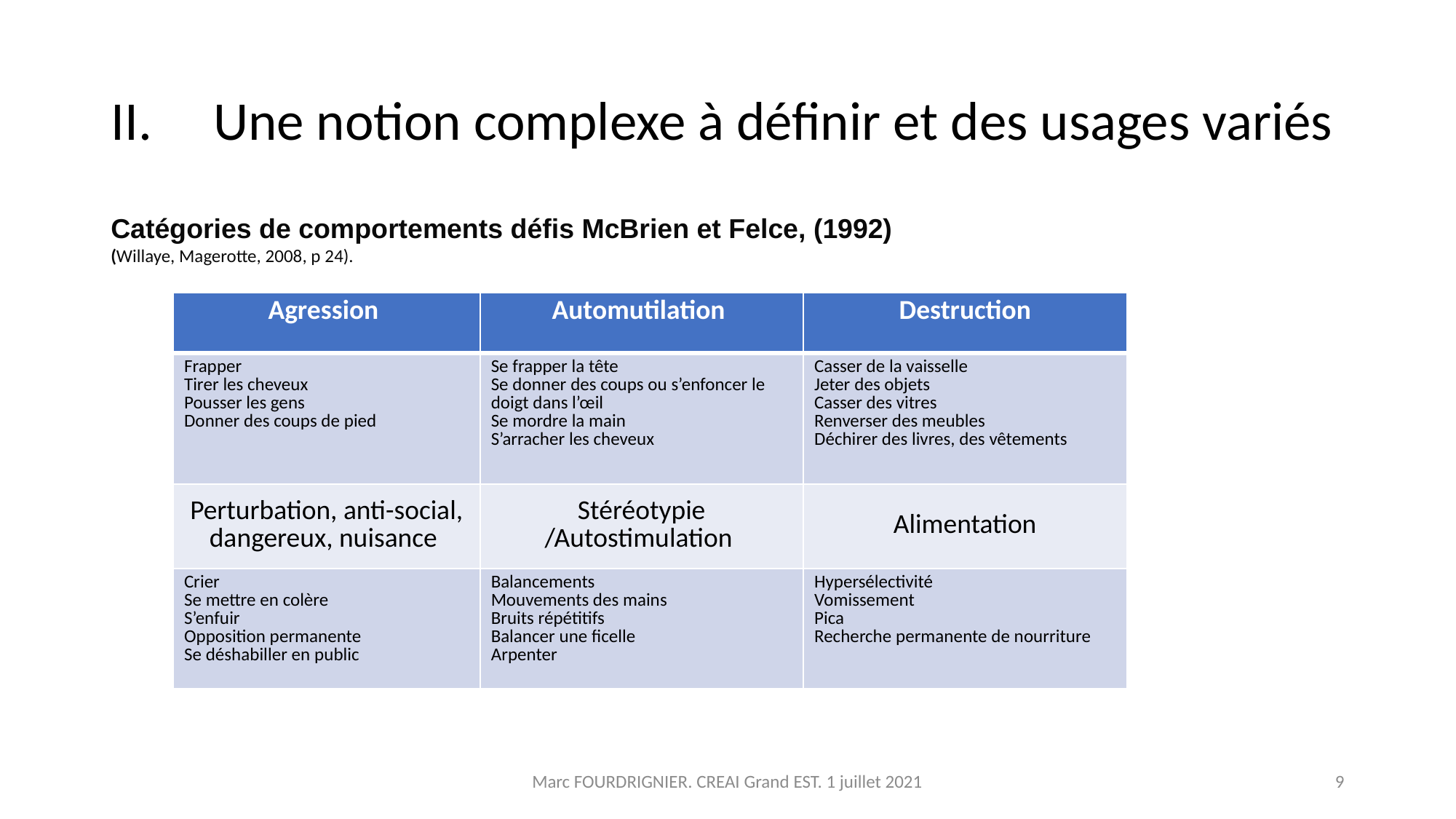

# Une notion complexe à définir et des usages variés
Catégories de comportements défis McBrien et Felce, (1992)
(Willaye, Magerotte, 2008, p 24).
| Agression | Automutilation | Destruction |
| --- | --- | --- |
| Frapper Tirer les cheveux Pousser les gens Donner des coups de pied | Se frapper la tête Se donner des coups ou s’enfoncer le doigt dans l’œil Se mordre la main S’arracher les cheveux | Casser de la vaisselle Jeter des objets Casser des vitres Renverser des meubles Déchirer des livres, des vêtements |
| Perturbation, anti-social, dangereux, nuisance | Stéréotypie /Autostimulation | Alimentation |
| Crier Se mettre en colère S’enfuir Opposition permanente Se déshabiller en public | Balancements Mouvements des mains Bruits répétitifs Balancer une ficelle Arpenter | Hypersélectivité Vomissement Pica Recherche permanente de nourriture |
Marc FOURDRIGNIER. CREAI Grand EST. 1 juillet 2021
9